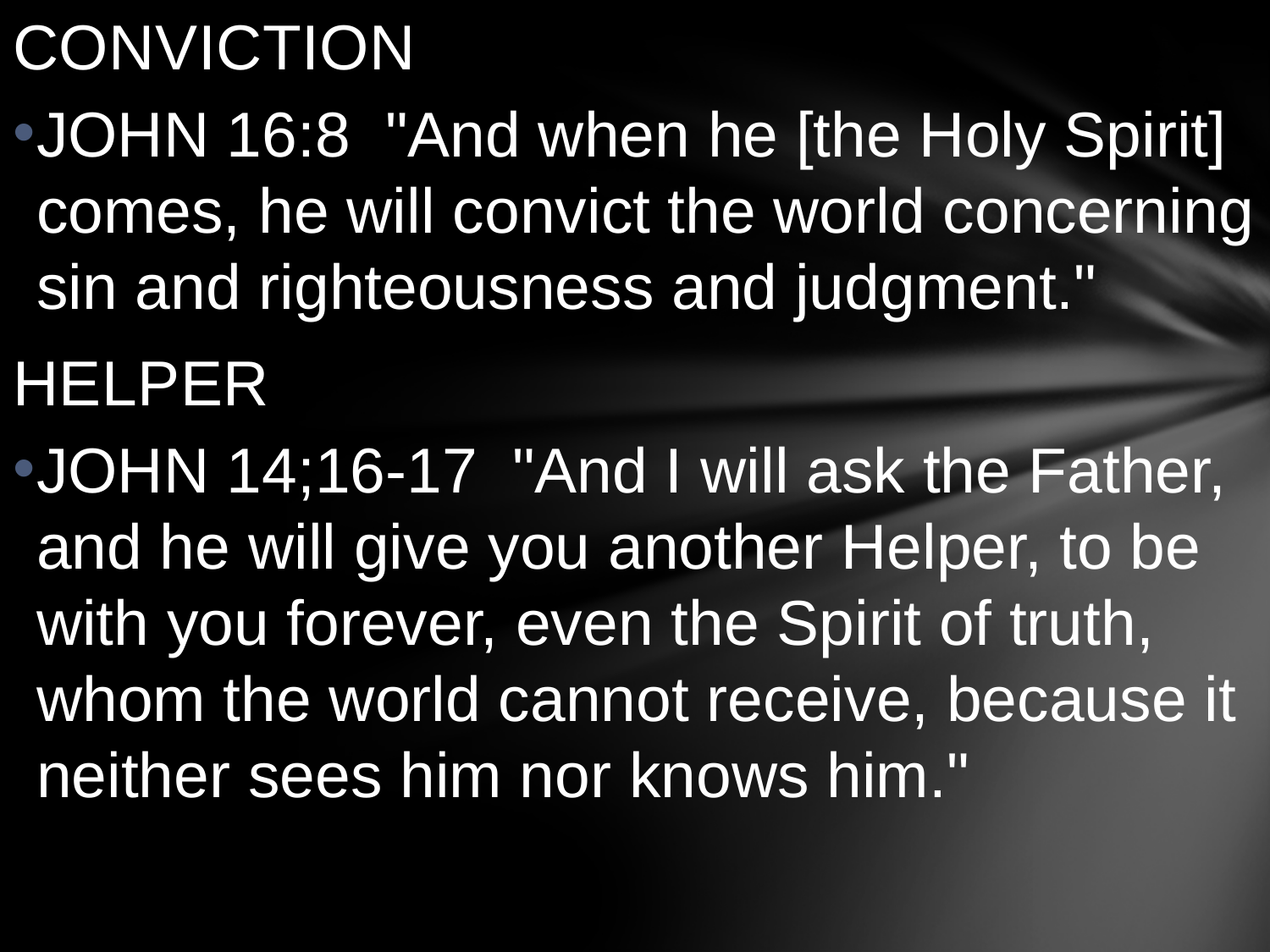

CONVICTION
JOHN 16:8  "And when he [the Holy Spirit] comes, he will convict the world concerning sin and righteousness and judgment."
HELPER
JOHN 14;16-17  "And I will ask the Father, and he will give you another Helper, to be with you forever, even the Spirit of truth, whom the world cannot receive, because it neither sees him nor knows him."